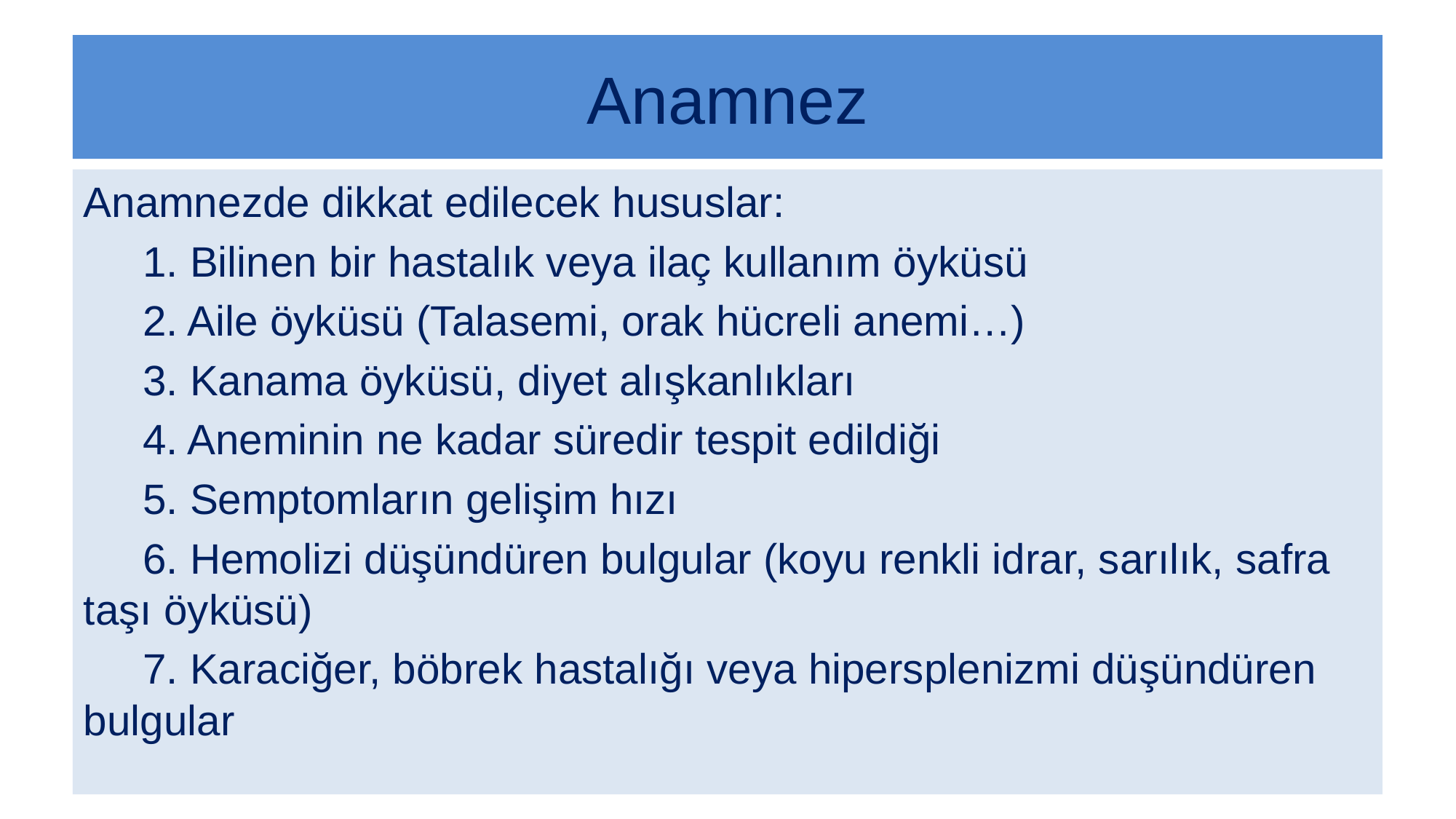

# Anamnez
Anamnezde dikkat edilecek hususlar:
     1. Bilinen bir hastalık veya ilaç kullanım öyküsü
     2. Aile öyküsü (Talasemi, orak hücreli anemi…)
     3. Kanama öyküsü, diyet alışkanlıkları
     4. Aneminin ne kadar süredir tespit edildiği
     5. Semptomların gelişim hızı
     6. Hemolizi düşündüren bulgular (koyu renkli idrar, sarılık, safra taşı öyküsü)
     7. Karaciğer, böbrek hastalığı veya hipersplenizmi düşündüren bulgular